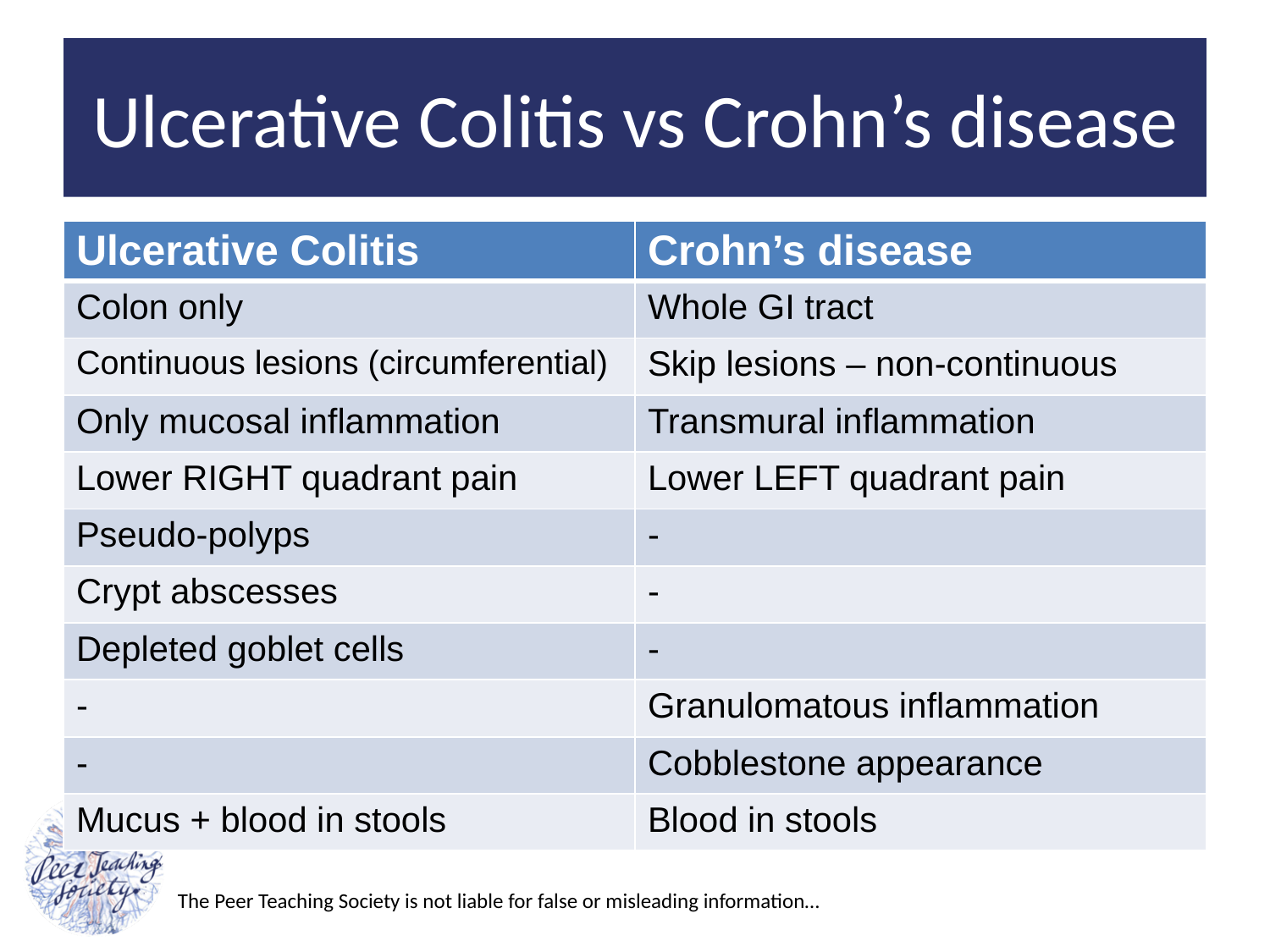

# Ulcerative Colitis vs Crohn’s disease
| Ulcerative Colitis | Crohn’s disease |
| --- | --- |
| Colon only | Whole GI tract |
| Continuous lesions (circumferential) | Skip lesions – non-continuous |
| Only mucosal inflammation | Transmural inflammation |
| Lower RIGHT quadrant pain | Lower LEFT quadrant pain |
| Pseudo-polyps | - |
| Crypt abscesses | - |
| Depleted goblet cells | - |
| - | Granulomatous inflammation |
| - | Cobblestone appearance |
| Mucus + blood in stools | Blood in stools |